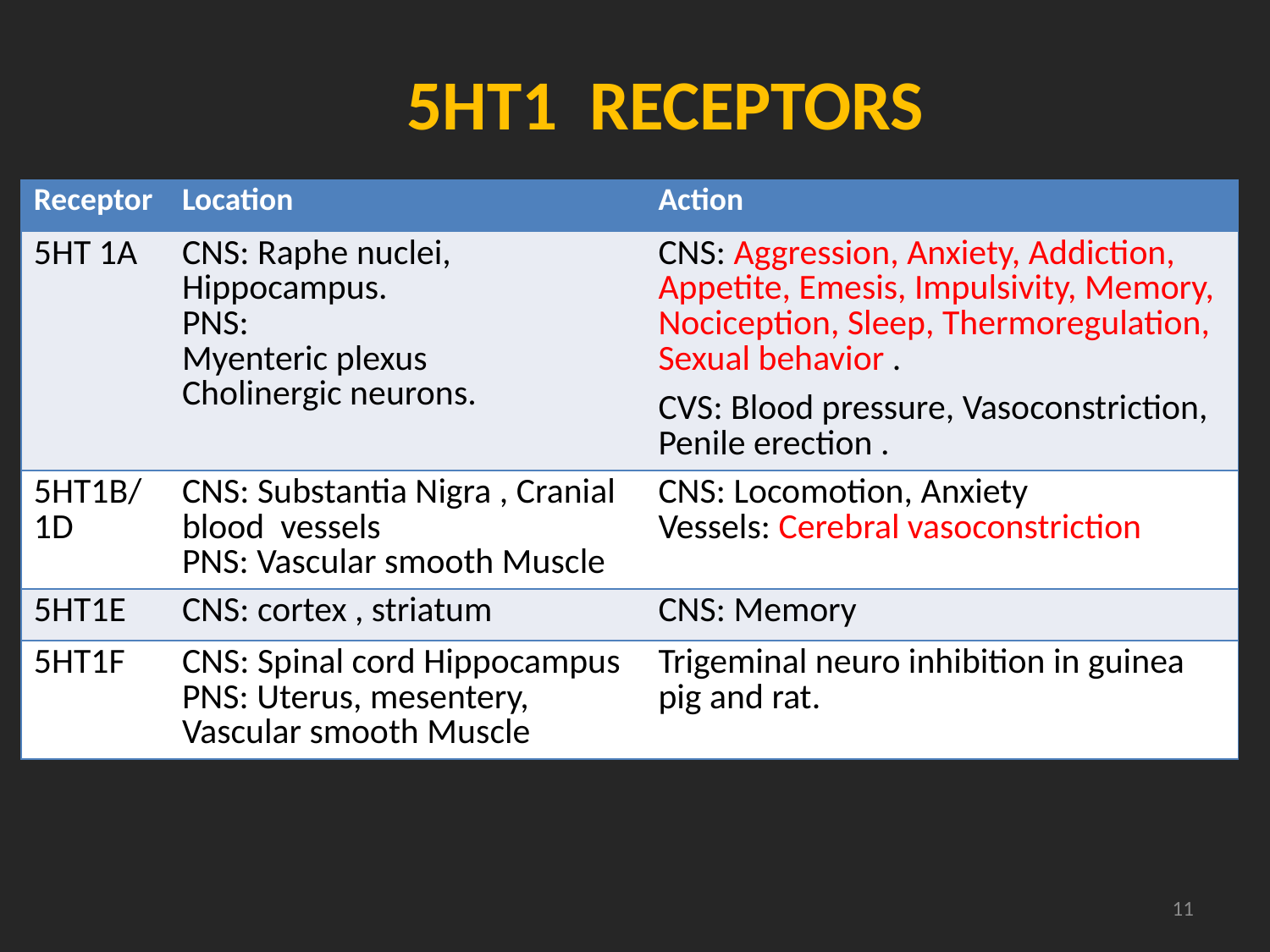

5HT1  RECEPTORS
| Receptor | Location | Action |
| --- | --- | --- |
| 5HT 1A | CNS: Raphe nuclei, Hippocampus. PNS: Myenteric plexus Cholinergic neurons. | CNS: Aggression, Anxiety, Addiction, Appetite, Emesis, Impulsivity, Memory, Nociception, Sleep, Thermoregulation, Sexual behavior . CVS: Blood pressure, Vasoconstriction, Penile erection . |
| 5HT1B/1D | CNS: Substantia Nigra , Cranial blood vessels PNS: Vascular smooth Muscle | CNS: Locomotion, Anxiety Vessels: Cerebral vasoconstriction |
| 5HT1E | CNS: cortex , striatum | CNS: Memory |
| 5HT1F | CNS: Spinal cord Hippocampus PNS: Uterus, mesentery, Vascular smooth Muscle | Trigeminal neuro inhibition in guinea pig and rat. |
11